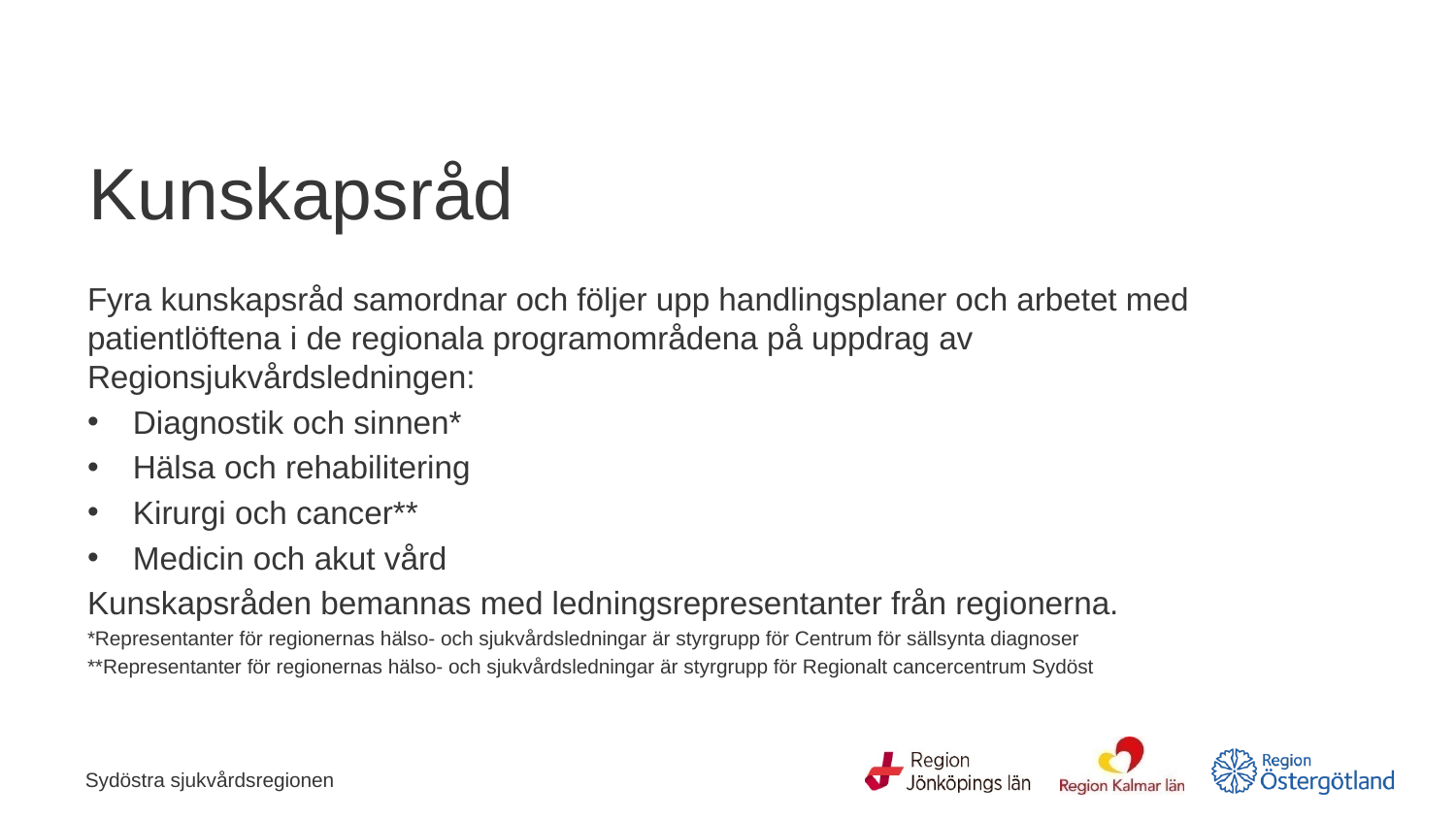

# Kunskapsråd
Fyra kunskapsråd samordnar och följer upp handlingsplaner och arbetet med patientlöftena i de regionala programområdena på uppdrag av Regionsjukvårdsledningen:
Diagnostik och sinnen*
Hälsa och rehabilitering
Kirurgi och cancer**
Medicin och akut vård
Kunskapsråden bemannas med ledningsrepresentanter från regionerna.
*Representanter för regionernas hälso- och sjukvårdsledningar är styrgrupp för Centrum för sällsynta diagnoser
**Representanter för regionernas hälso- och sjukvårdsledningar är styrgrupp för Regionalt cancercentrum Sydöst